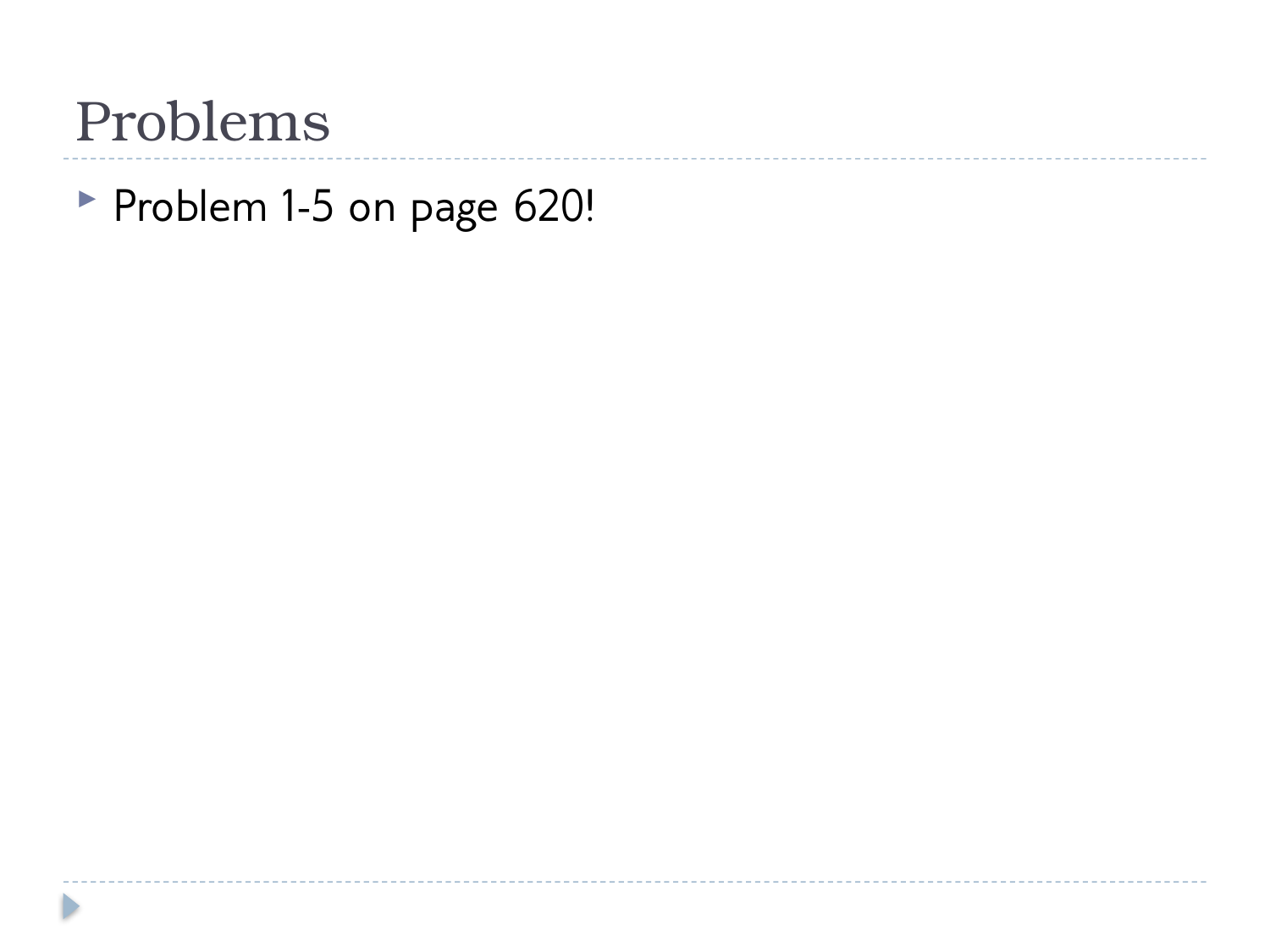

# Problems
Problem 1-5 on page 620!